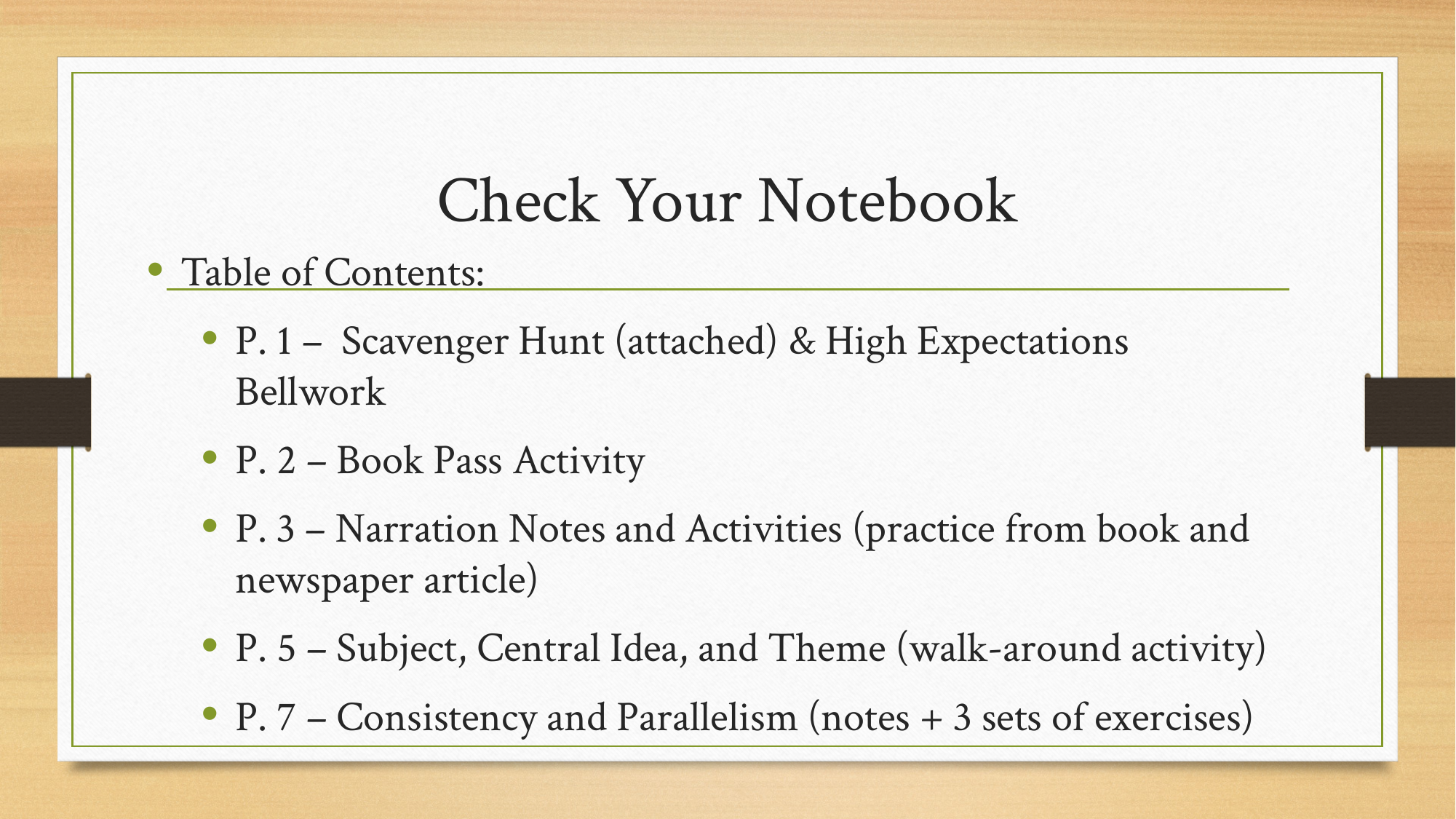

# Check Your Notebook
Table of Contents:
P. 1 –  Scavenger Hunt (attached) & High Expectations Bellwork
P. 2 – Book Pass Activity
P. 3 – Narration Notes and Activities (practice from book and newspaper article)
P. 5 – Subject, Central Idea, and Theme (walk-around activity)
P. 7 – Consistency and Parallelism (notes + 3 sets of exercises)